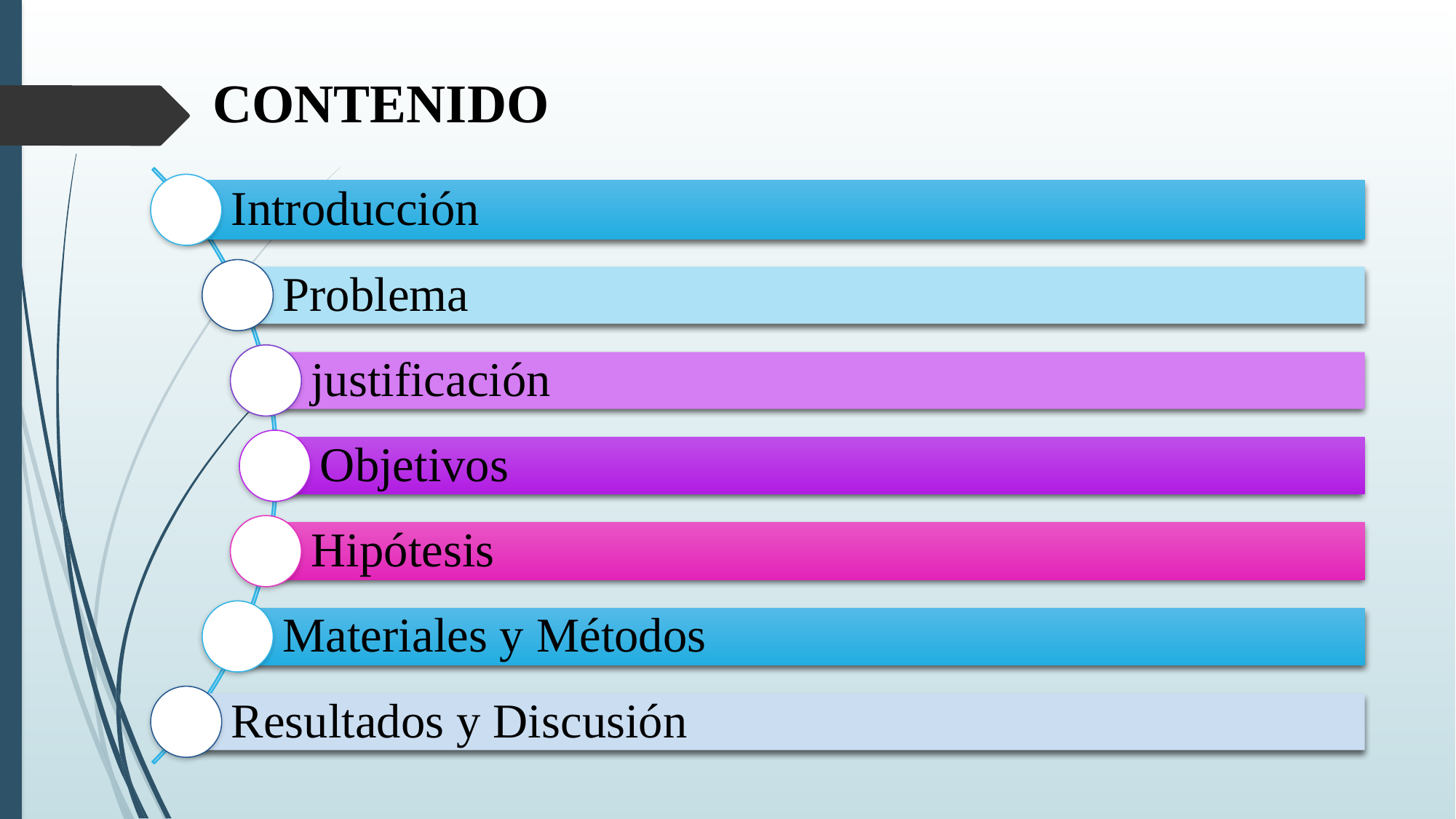

# CONTENIDO
Introducción
Problema
justificación
Objetivos
Hipótesis
Materiales y Métodos
Resultados y Discusión